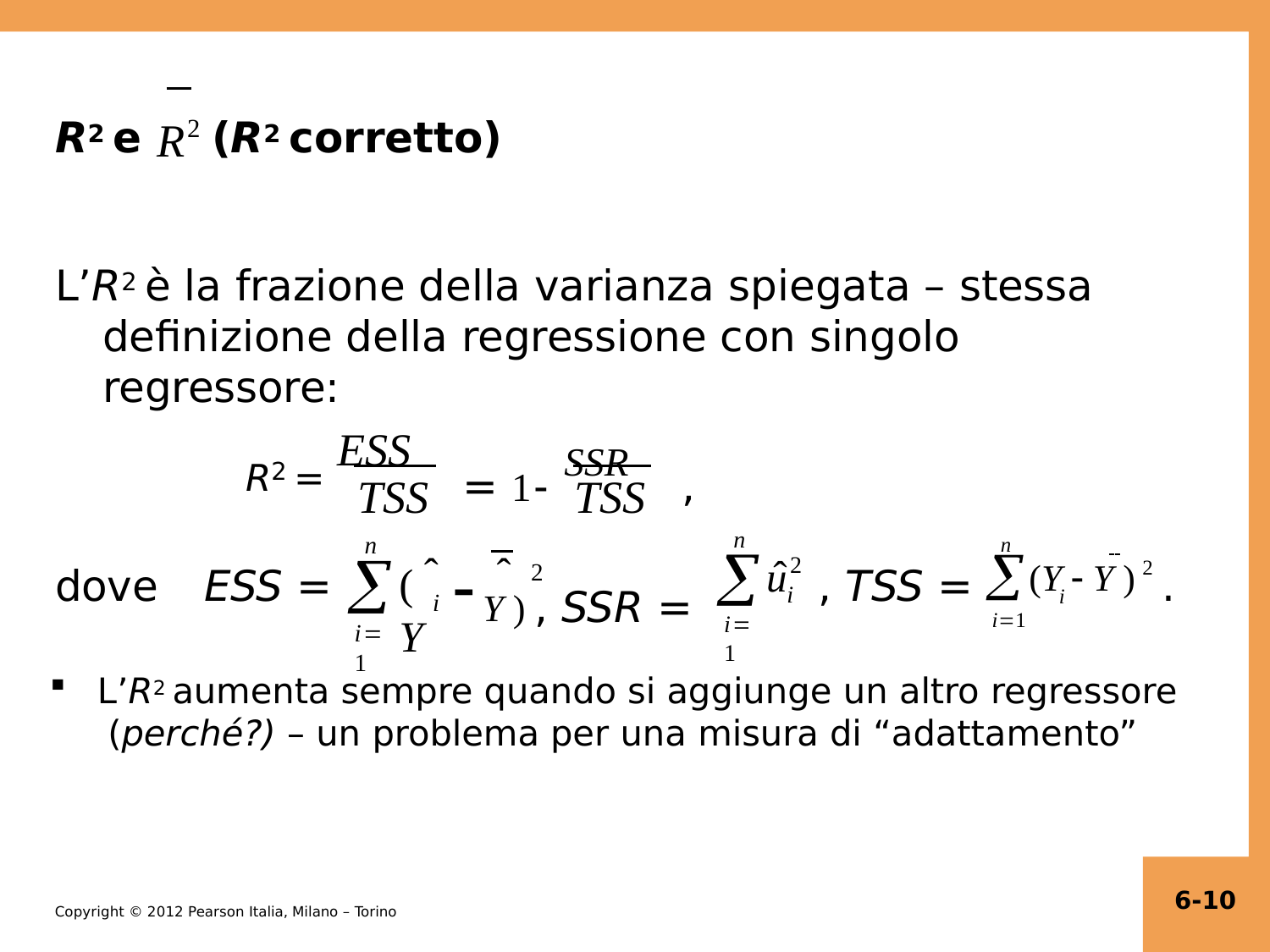

R2 e R2 (R2 corretto)

L’R2 è la frazione della varianza spiegata – stessa  definizione della regressione con singolo  regressore:

R2 = ESS
= 1− SSR	,
TSS
n

TSS
Y ) , SSR =

n
n

∑
∑
i=1
∑
ˆ	ˆ
ˆ
2
u
2
(Y − Y )
2
(Y
dove	ESS =
, TSS =
.
i
i
i
i=1
i=1
L’R2 aumenta sempre quando si aggiunge un altro regressore
(perché?) – un problema per una misura di “adattamento”
6-10
Copyright © 2012 Pearson Italia, Milano – Torino